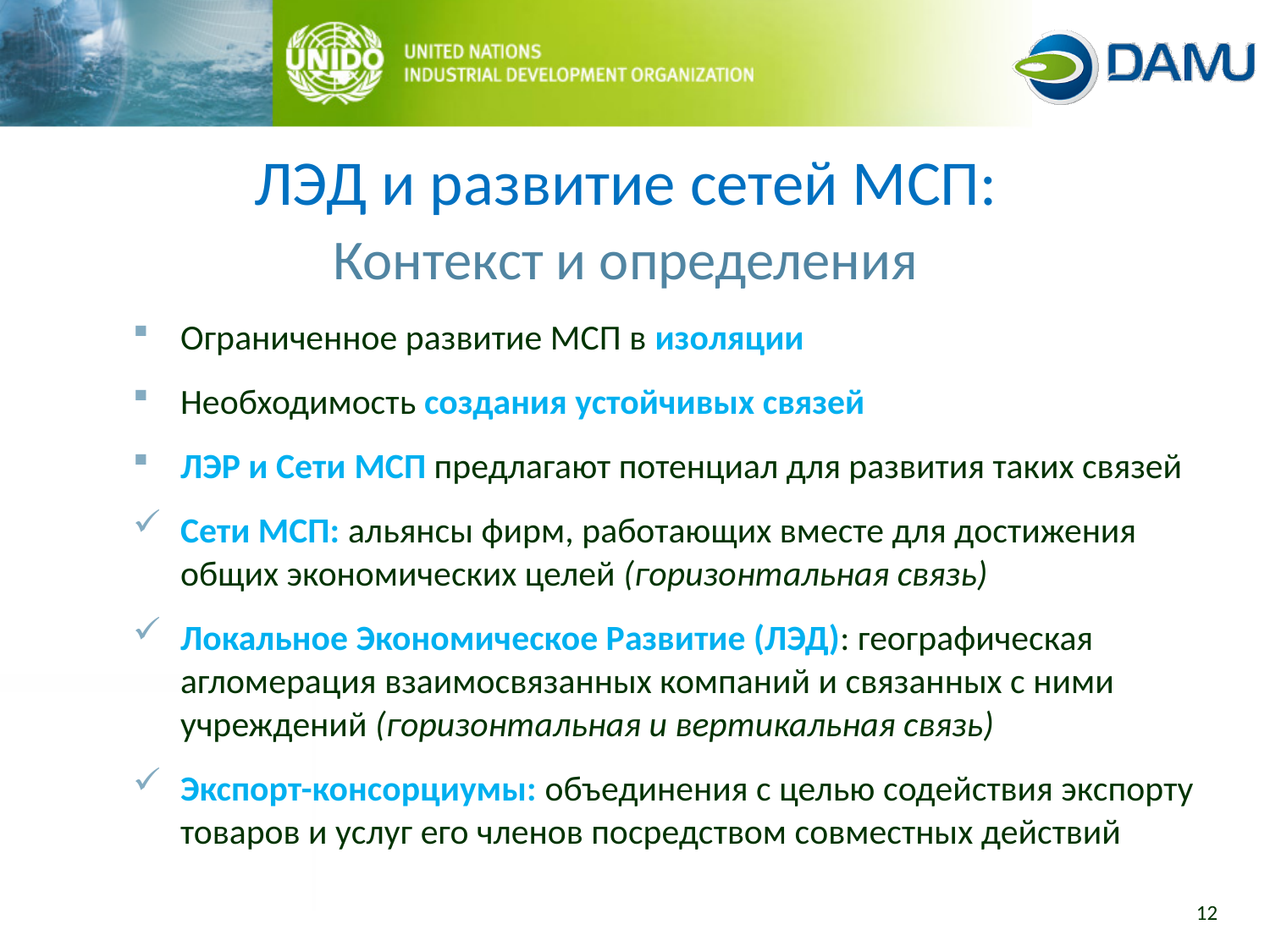

ЛЭД и развитие сетей МСП:
Контекст и определения
Ограниченное развитие МСП в изоляции
Необходимость создания устойчивых связей
ЛЭР и Сети МСП предлагают потенциал для развития таких связей
Сети МСП: альянсы фирм, работающих вместе для достижения общих экономических целей (горизонтальная связь)
Локальное Экономическое Развитие (ЛЭД): географическая агломерация взаимосвязанных компаний и связанных с ними учреждений (горизонтальная и вертикальная связь)
Экспорт-консорциумы: объединения с целью содействия экспорту товаров и услуг его членов посредством совместных действий